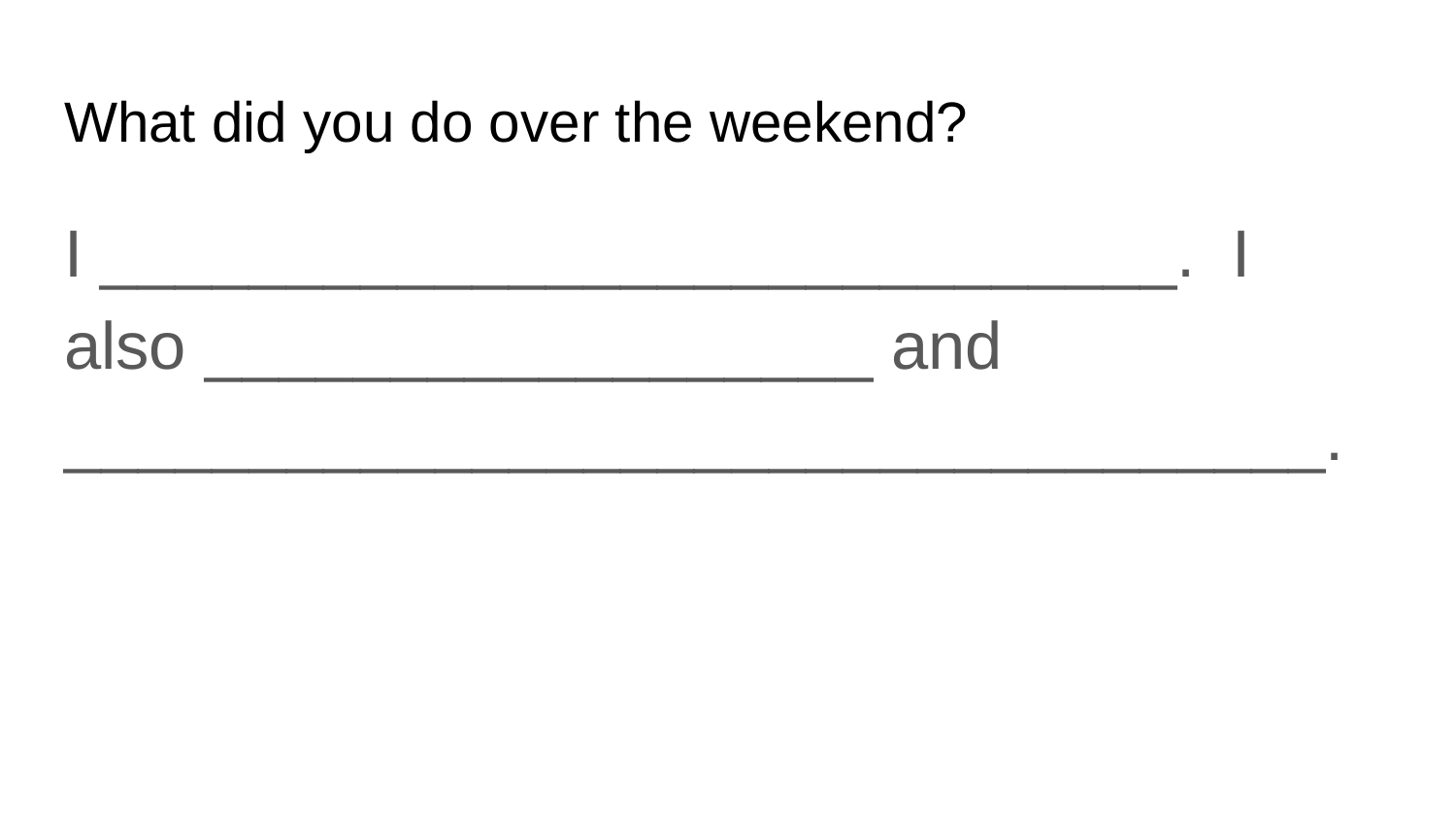

# What did you do over the weekend?
I _____________________________.  I also __________________ and __________________________________.